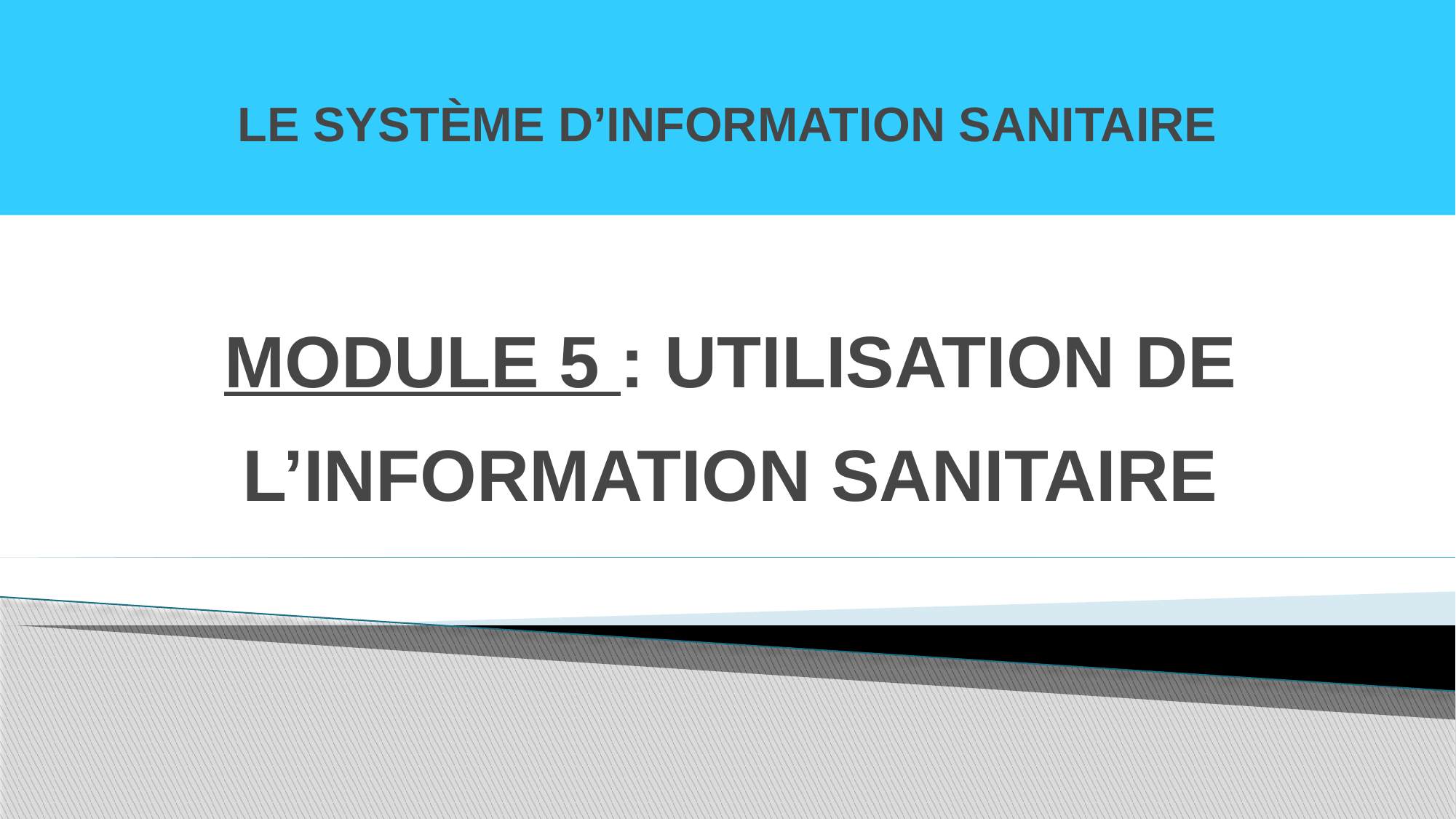

LE SYSTÈME D’INFORMATION SANITAIRE

# MODULE 5 : UTILISATION DE L’INFORMATION SANITAIRE